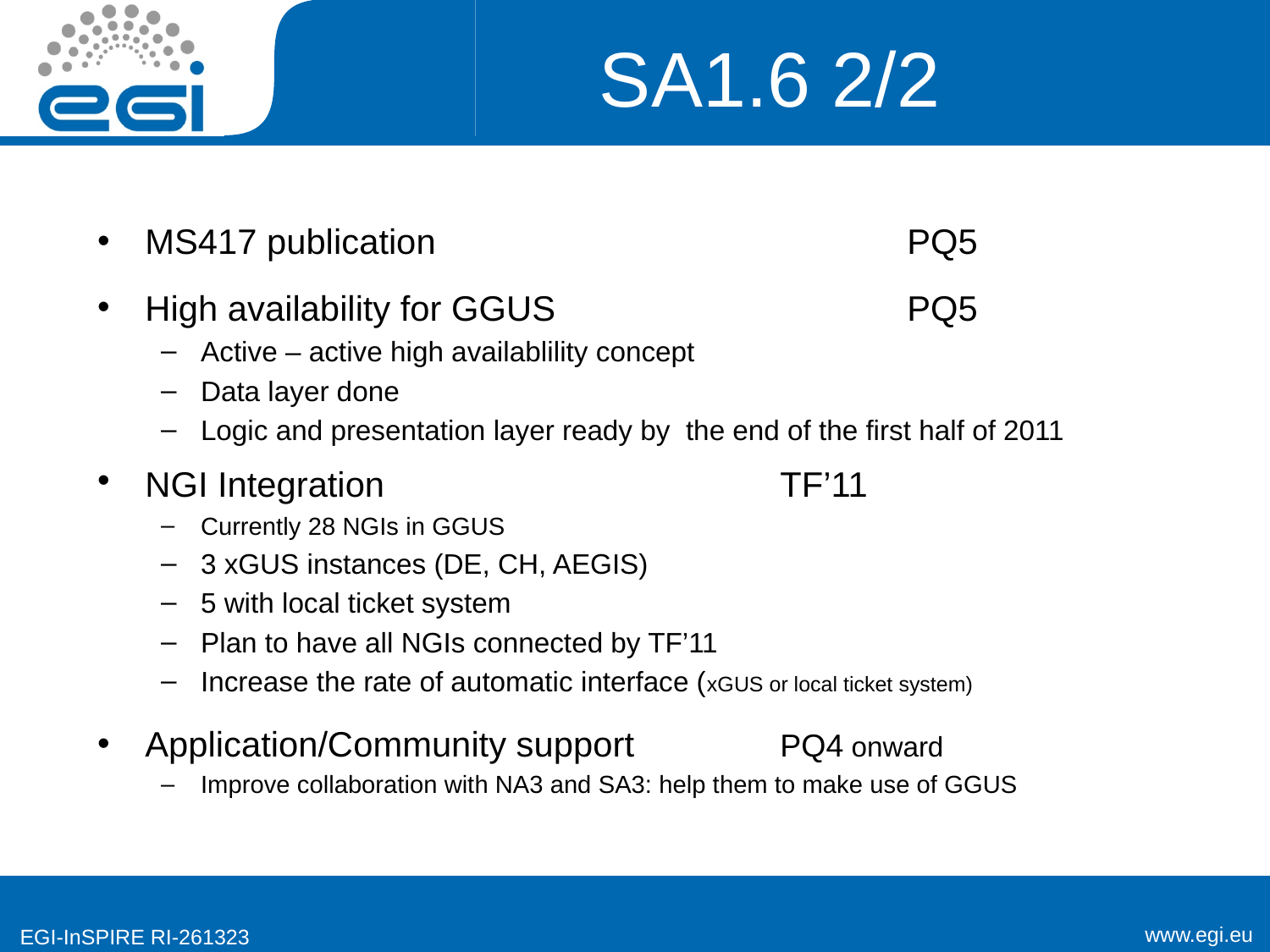

# SA1.6 2/2
MS417 publication				PQ5
High availability for GGUS			PQ5
Active – active high availablility concept
Data layer done
Logic and presentation layer ready by  the end of the first half of 2011
NGI Integration 				TF’11
Currently 28 NGIs in GGUS
3 xGUS instances (DE, CH, AEGIS)
5 with local ticket system
Plan to have all NGIs connected by TF’11
Increase the rate of automatic interface (xGUS or local ticket system)
Application/Community support		PQ4 onward
Improve collaboration with NA3 and SA3: help them to make use of GGUS